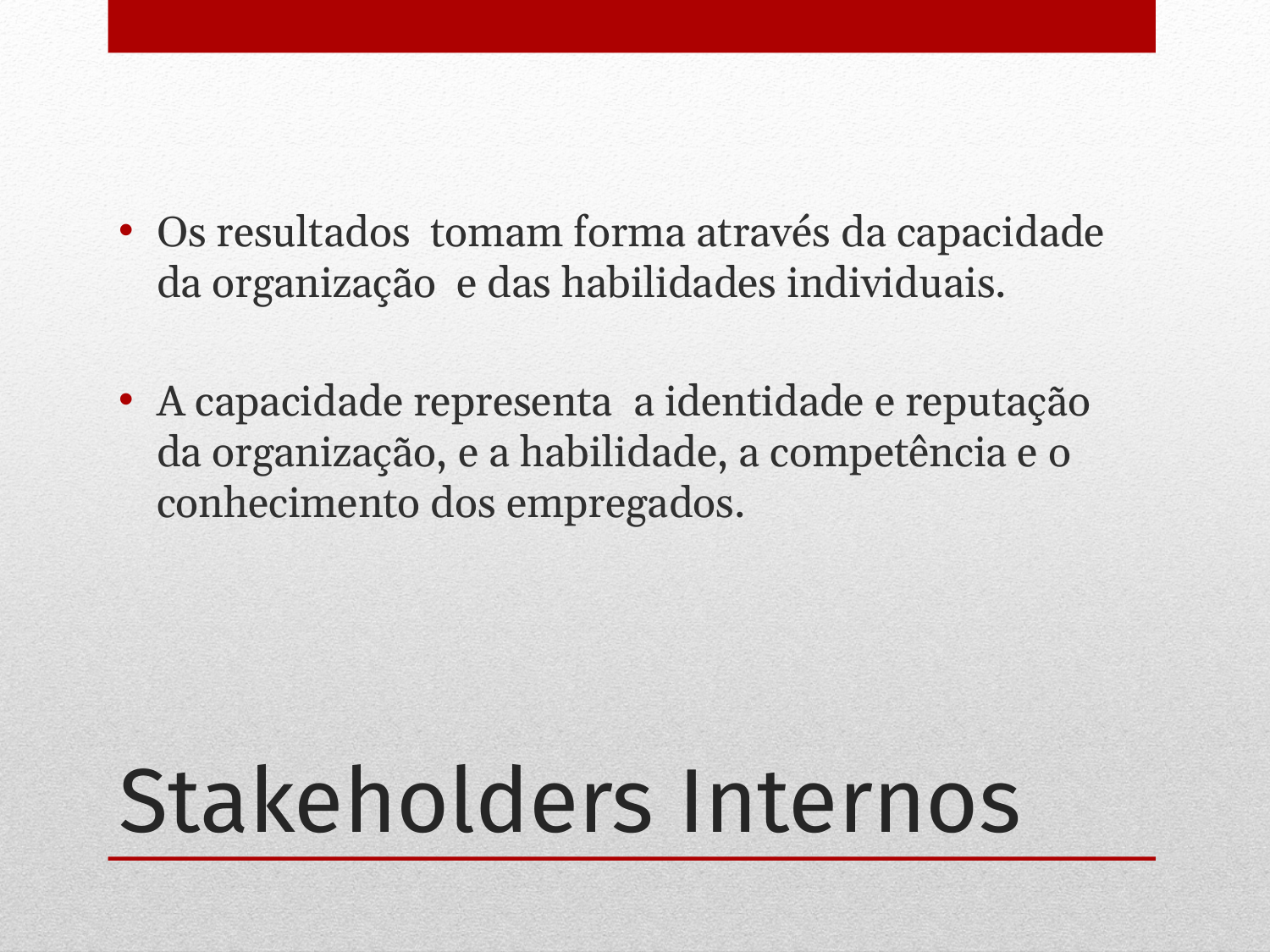

Os resultados  tomam forma através da capacidade da organização  e das habilidades individuais.

A capacidade representa  a identidade e reputação da organização, e a habilidade, a competência e o conhecimento dos empregados.
# Stakeholders Internos